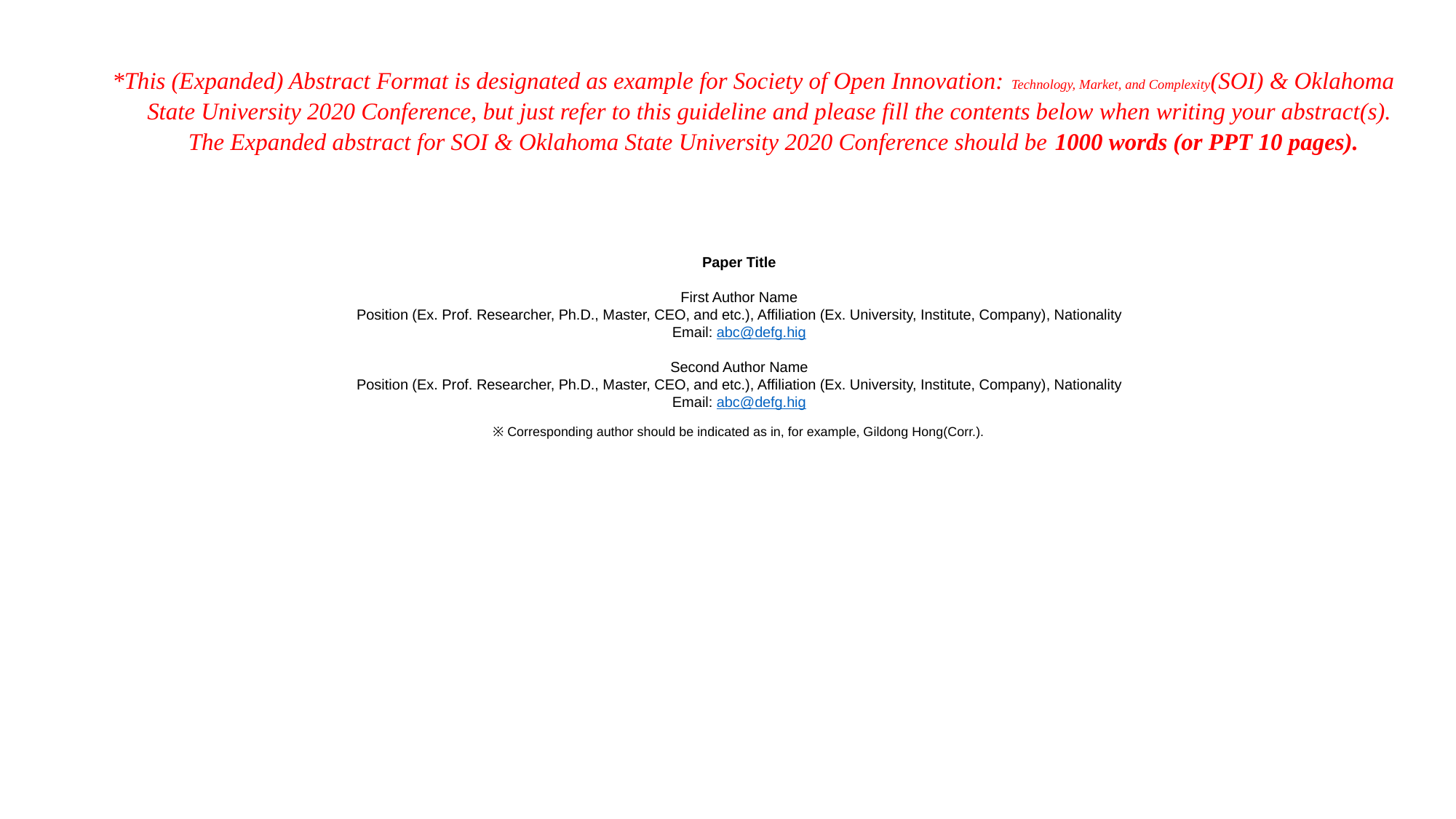

# *This (Expanded) Abstract Format is designated as example for Society of Open Innovation: Technology, Market, and Complexity(SOI) & Oklahoma State University 2020 Conference, but just refer to this guideline and please fill the contents below when writing your abstract(s). The Expanded abstract for SOI & Oklahoma State University 2020 Conference should be 1000 words (or PPT 10 pages).
Paper Title

First Author Name
Position (Ex. Prof. Researcher, Ph.D., Master, CEO, and etc.), Affiliation (Ex. University, Institute, Company), Nationality
Email: abc@defg.hig

Second Author Name
Position (Ex. Prof. Researcher, Ph.D., Master, CEO, and etc.), Affiliation (Ex. University, Institute, Company), Nationality
Email: abc@defg.hig

※ Corresponding author should be indicated as in, for example, Gildong Hong(Corr.).